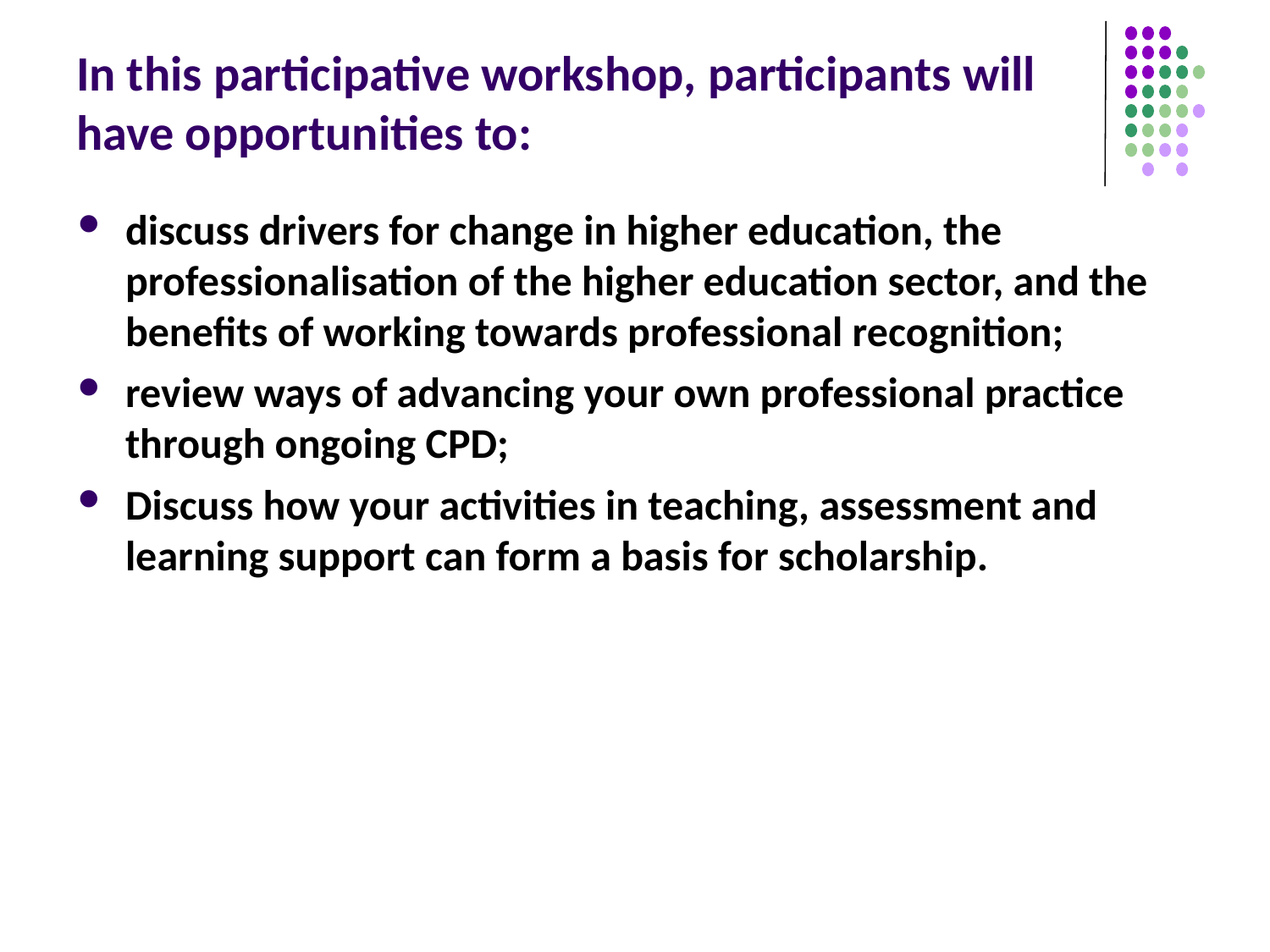

# In this participative workshop, participants will have opportunities to:
discuss drivers for change in higher education, the professionalisation of the higher education sector, and the benefits of working towards professional recognition;
review ways of advancing your own professional practice through ongoing CPD;
Discuss how your activities in teaching, assessment and learning support can form a basis for scholarship.